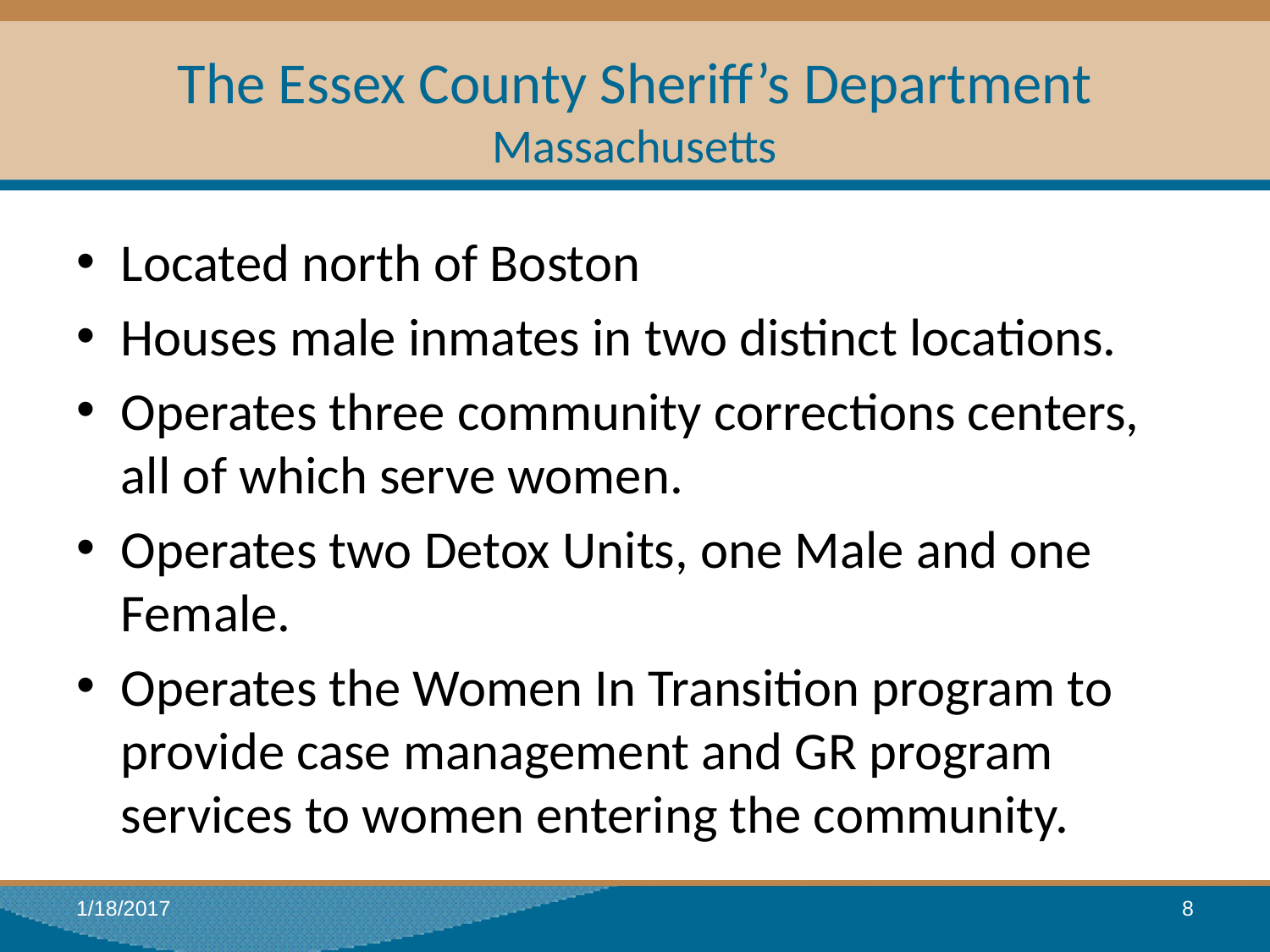

# The Essex County Sheriff’s Department Massachusetts
Located north of Boston
Houses male inmates in two distinct locations.
Operates three community corrections centers, all of which serve women.
Operates two Detox Units, one Male and one Female.
Operates the Women In Transition program to provide case management and GR program services to women entering the community.
1/18/2017
8